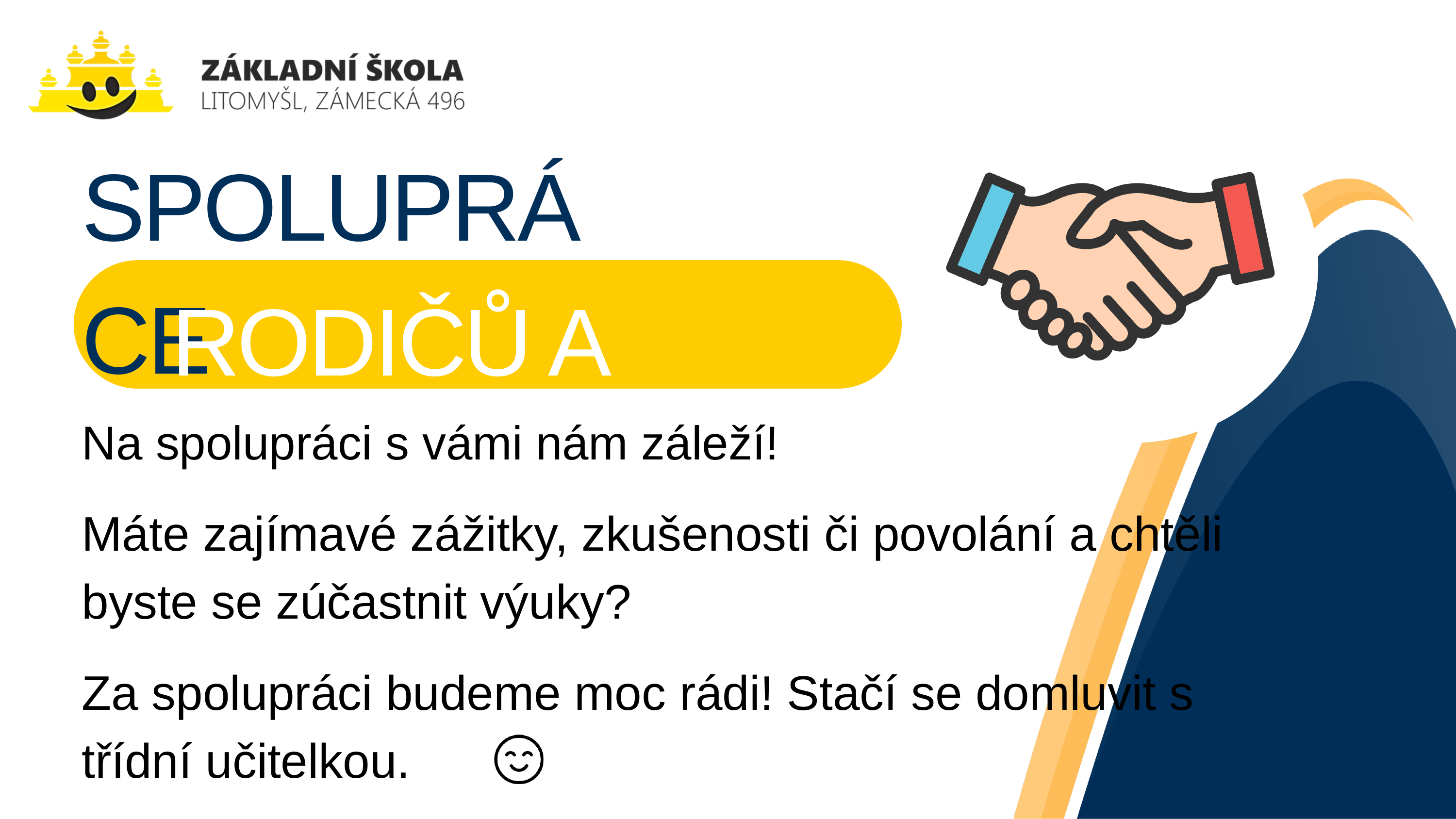

SPOLUPRÁCE

   RODIČŮ A ŠKOLY
Na spolupráci s vámi nám záleží!
Máte zajímavé zážitky, zkušenosti či povolání a chtěli byste se zúčastnit výuky?
Za spolupráci budeme moc rádi! Stačí se domluvit s třídní učitelkou.